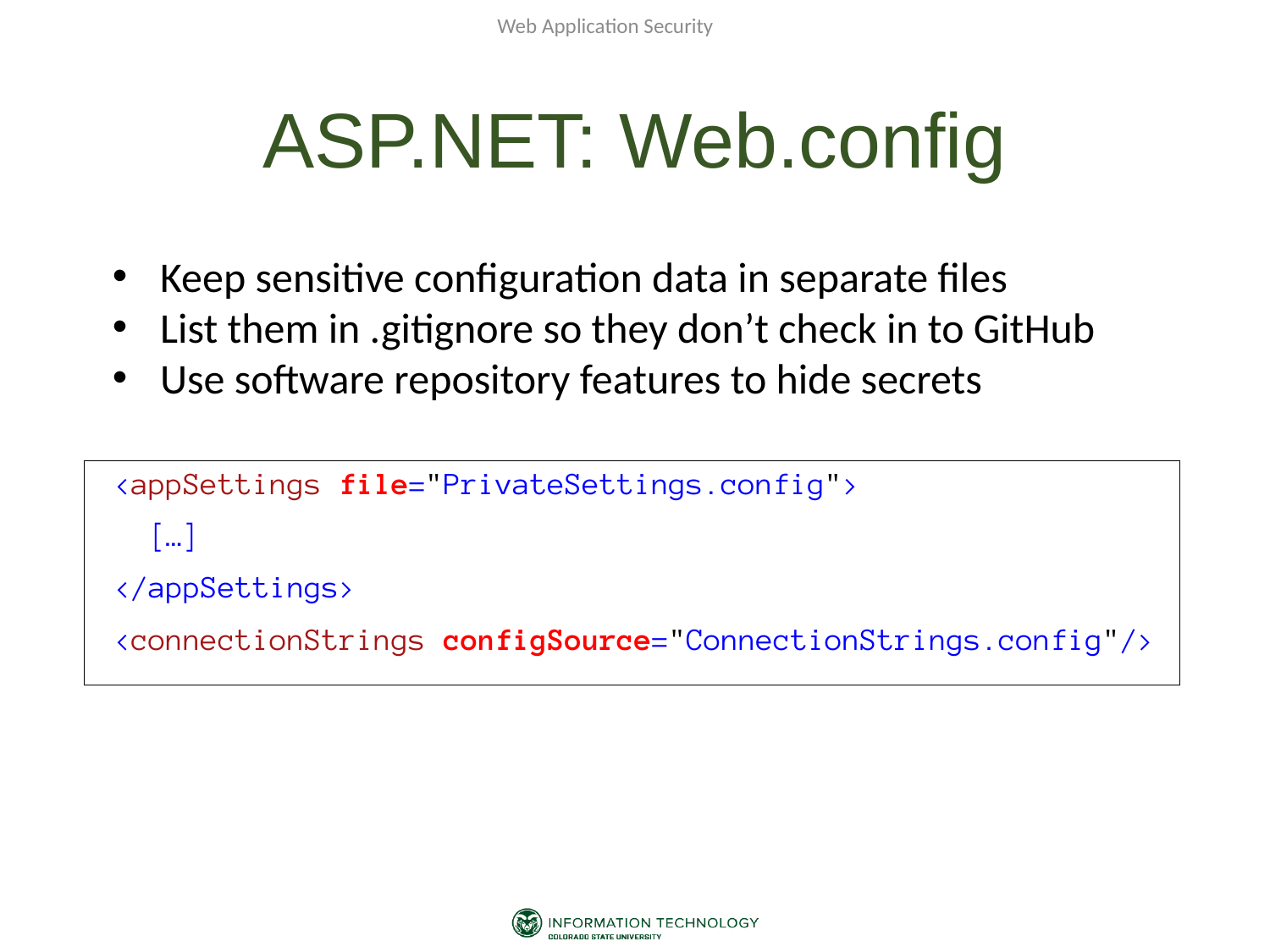

Web Application Security
# ASP.NET: Web.config
Keep sensitive configuration data in separate files
List them in .gitignore so they don’t check in to GitHub
Use software repository features to hide secrets
 <appSettings file="PrivateSettings.config">
   […]
 </appSettings>
 <connectionStrings configSource="ConnectionStrings.config"/>